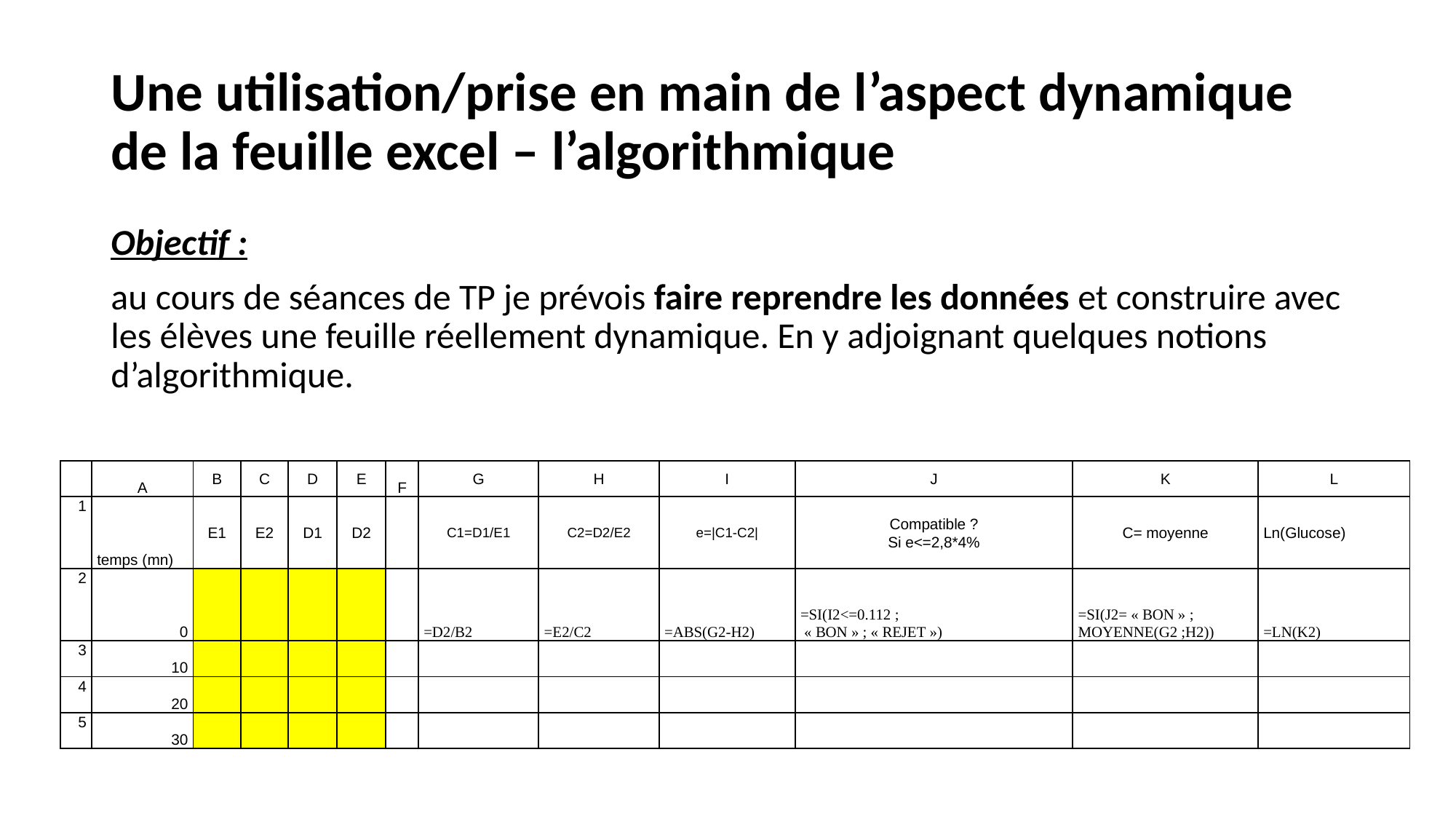

# Une utilisation/prise en main de l’aspect dynamique de la feuille excel – l’algorithmique
Objectif :
au cours de séances de TP je prévois faire reprendre les données et construire avec les élèves une feuille réellement dynamique. En y adjoignant quelques notions d’algorithmique.
|  | A | B | C | D | E | F | G | H | I | J | K | L |
| --- | --- | --- | --- | --- | --- | --- | --- | --- | --- | --- | --- | --- |
| 1 | temps (mn) | E1 | E2 | D1 | D2 |  | C1=D1/E1 | C2=D2/E2 | e=|C1-C2| | Compatible ? Si e<=2,8\*4% | C= moyenne | Ln(Glucose) |
| 2 | 0 |  |  |  |  |  | =D2/B2 | =E2/C2 | =ABS(G2-H2) | =SI(I2<=0.112 ; « BON » ; « REJET ») | =SI(J2= « BON » ; MOYENNE(G2 ;H2)) | =LN(K2) |
| 3 | 10 |  |  |  |  |  |  |  |  |  |  |  |
| 4 | 20 |  |  |  |  |  |  |  |  |  |  |  |
| 5 | 30 |  |  |  |  |  |  |  |  |  |  |  |